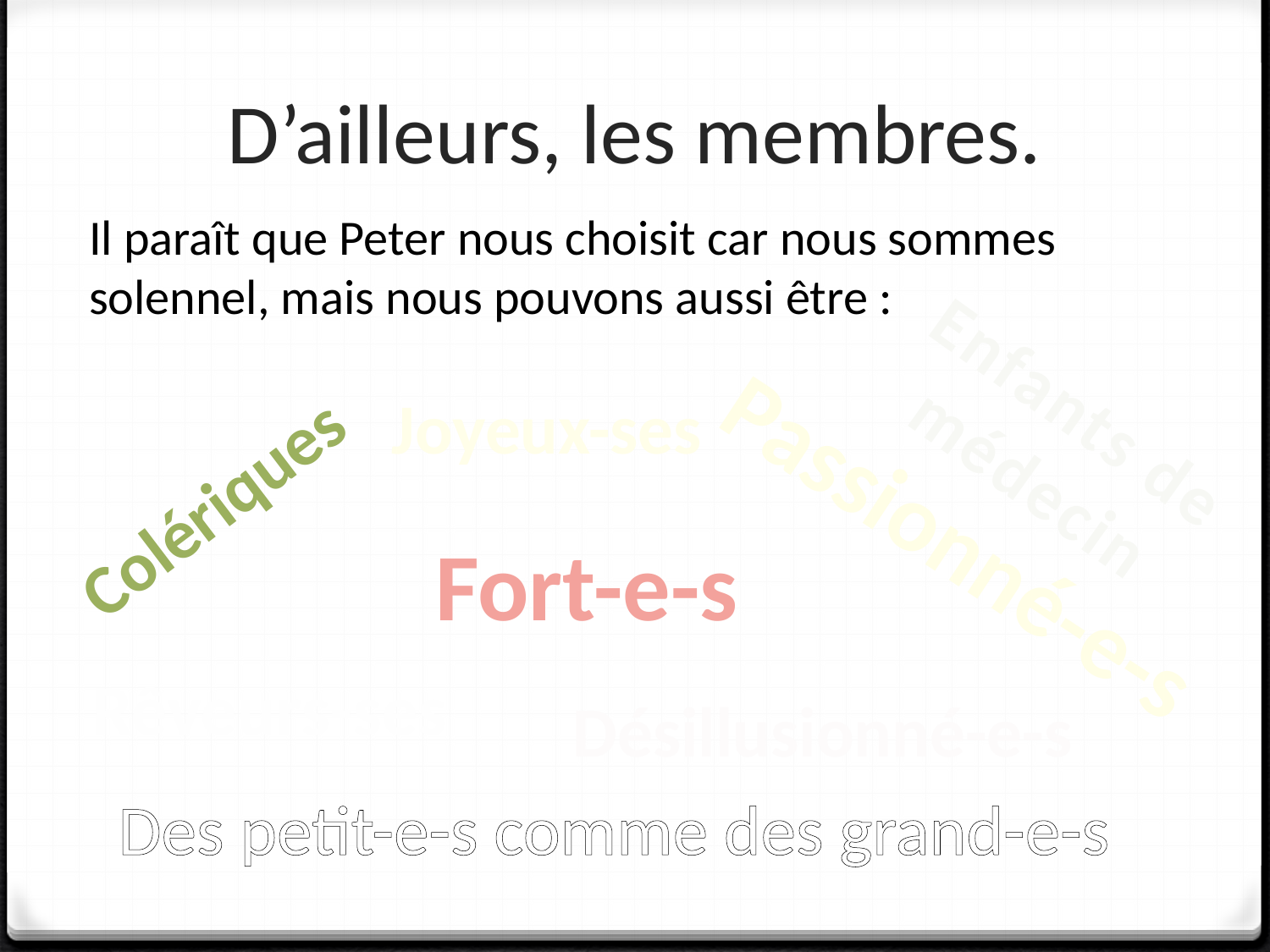

# D’ailleurs, les membres.
Il paraît que Peter nous choisit car nous sommes solennel, mais nous pouvons aussi être :
Enfants de médecin
Joyeux-ses
Colériques
Passionné-e-s
Fort-e-s
Rêveurs-ses
Désillusionné-e-s
Des petit-e-s comme des grand-e-s